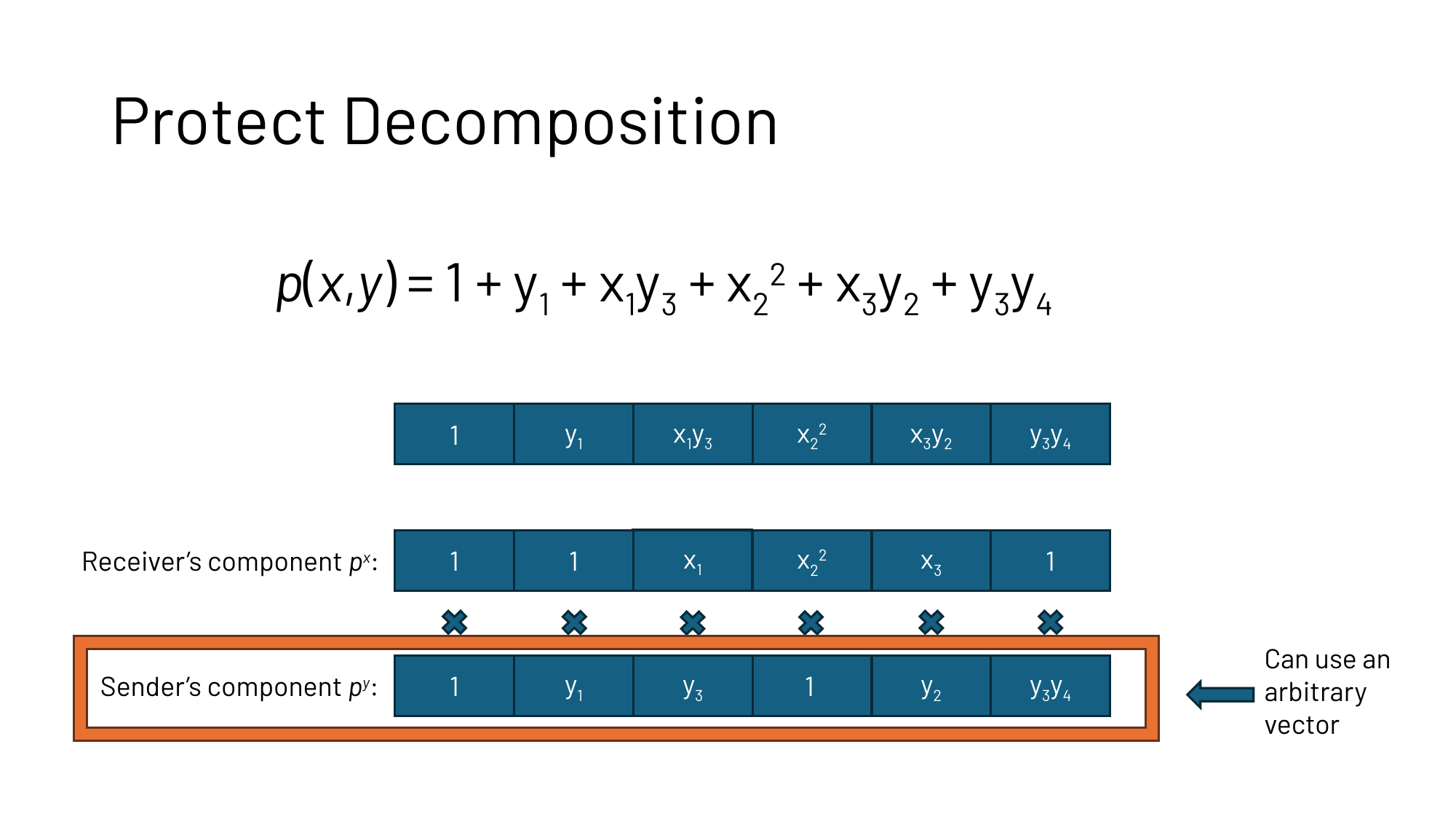

# Protect Decomposition
p(x,y) = 1 + y1 + x1y3 + x22 + x3y2 + y3y4
1
y1
x1y3
x3y2
y3y4
x22
x1
1
1
1
x3
x22
Receiver’s component px:

Can use an arbitrary
vector
1
y1
y2
y3y4
1
y3
Sender’s component py: